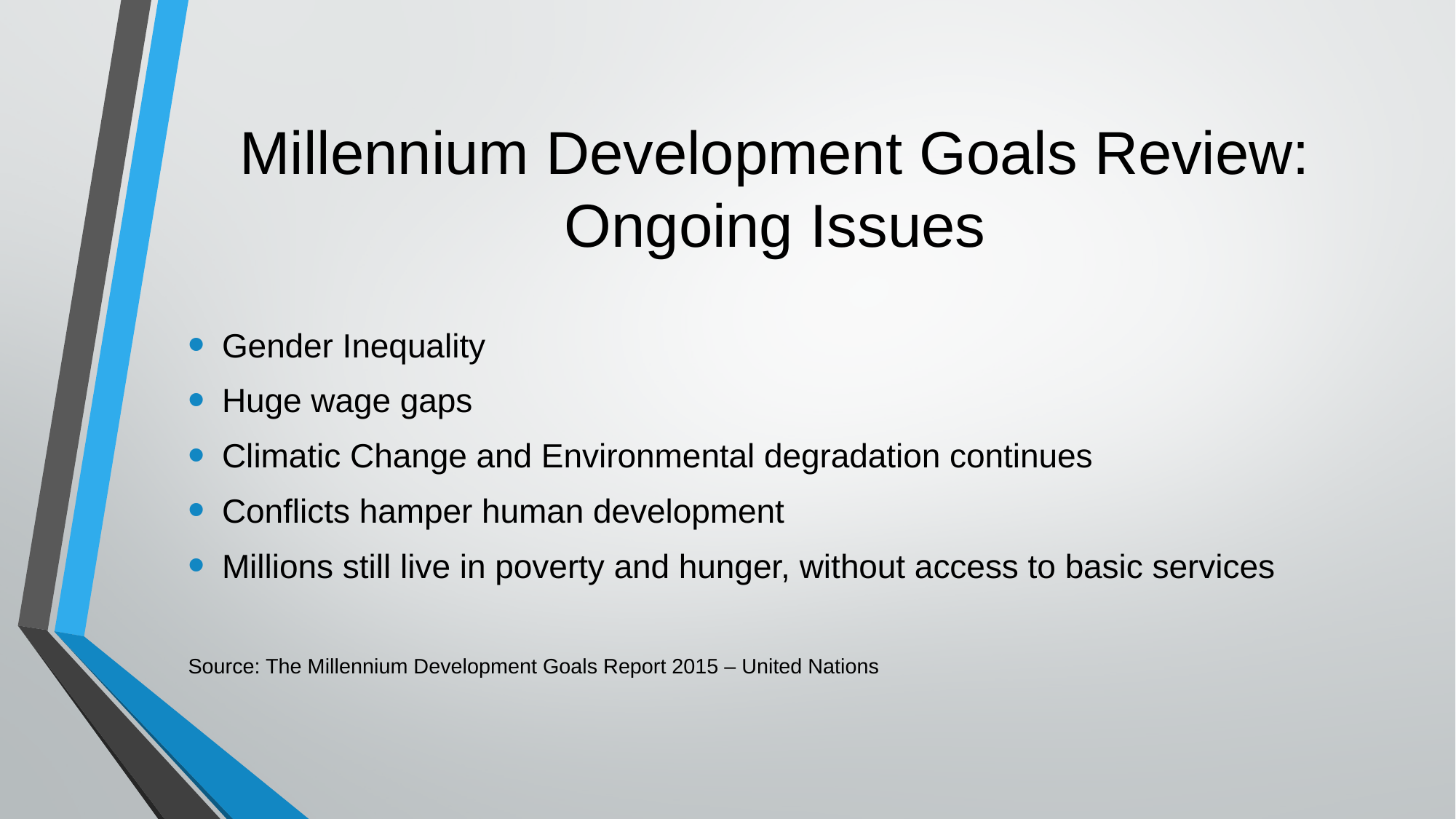

# Millennium Development Goals Review: Ongoing Issues
Gender Inequality
Huge wage gaps
Climatic Change and Environmental degradation continues
Conflicts hamper human development
Millions still live in poverty and hunger, without access to basic services

Source: The Millennium Development Goals Report 2015 – United Nations